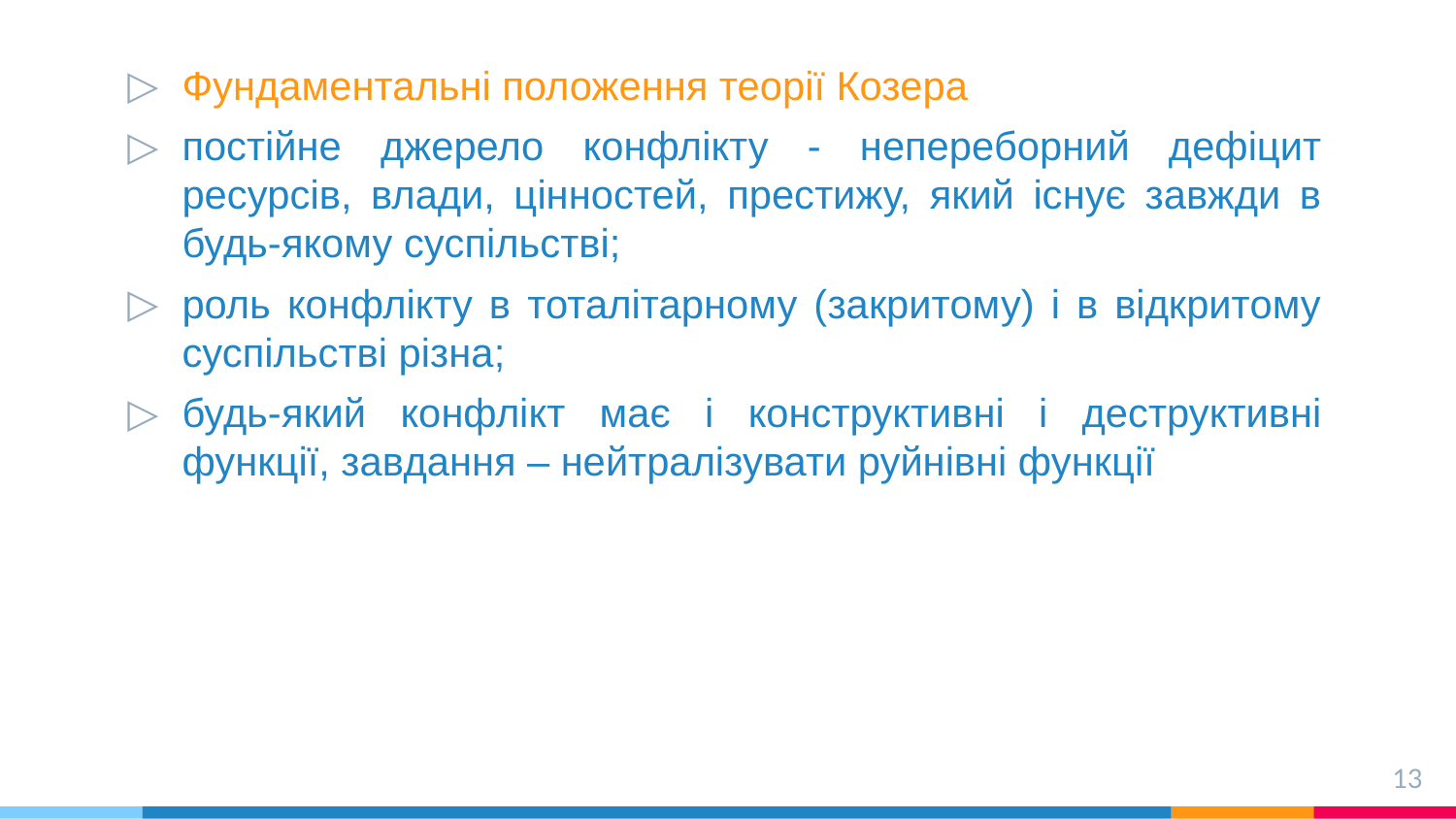

Фундаментальні положення теорії Козера
постійне джерело конфлікту - непереборний дефіцит ресурсів, влади, цінностей, престижу, який існує завжди в будь-якому суспільстві;
роль конфлікту в тоталітарному (закритому) і в відкритому суспільстві різна;
будь-який конфлікт має і конструктивні і деструктивні функції, завдання – нейтралізувати руйнівні функції
13